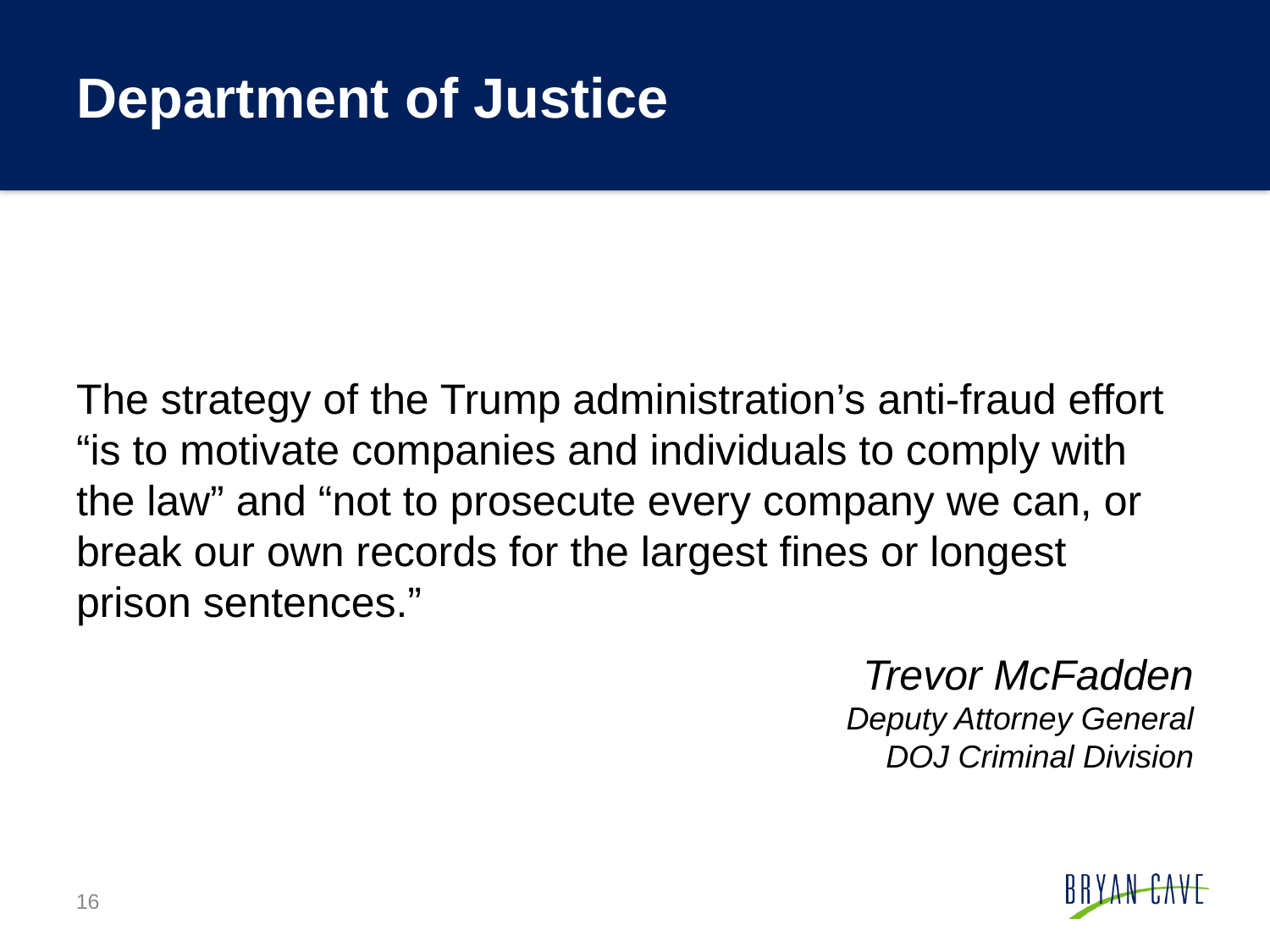

# Department of Justice

The strategy of the Trump administration’s anti-fraud effort “is to motivate companies and individuals to comply with the law” and “not to prosecute every company we can, or break our own records for the largest fines or longest prison sentences.”
Trevor McFadden
Deputy Attorney General
DOJ Criminal Division